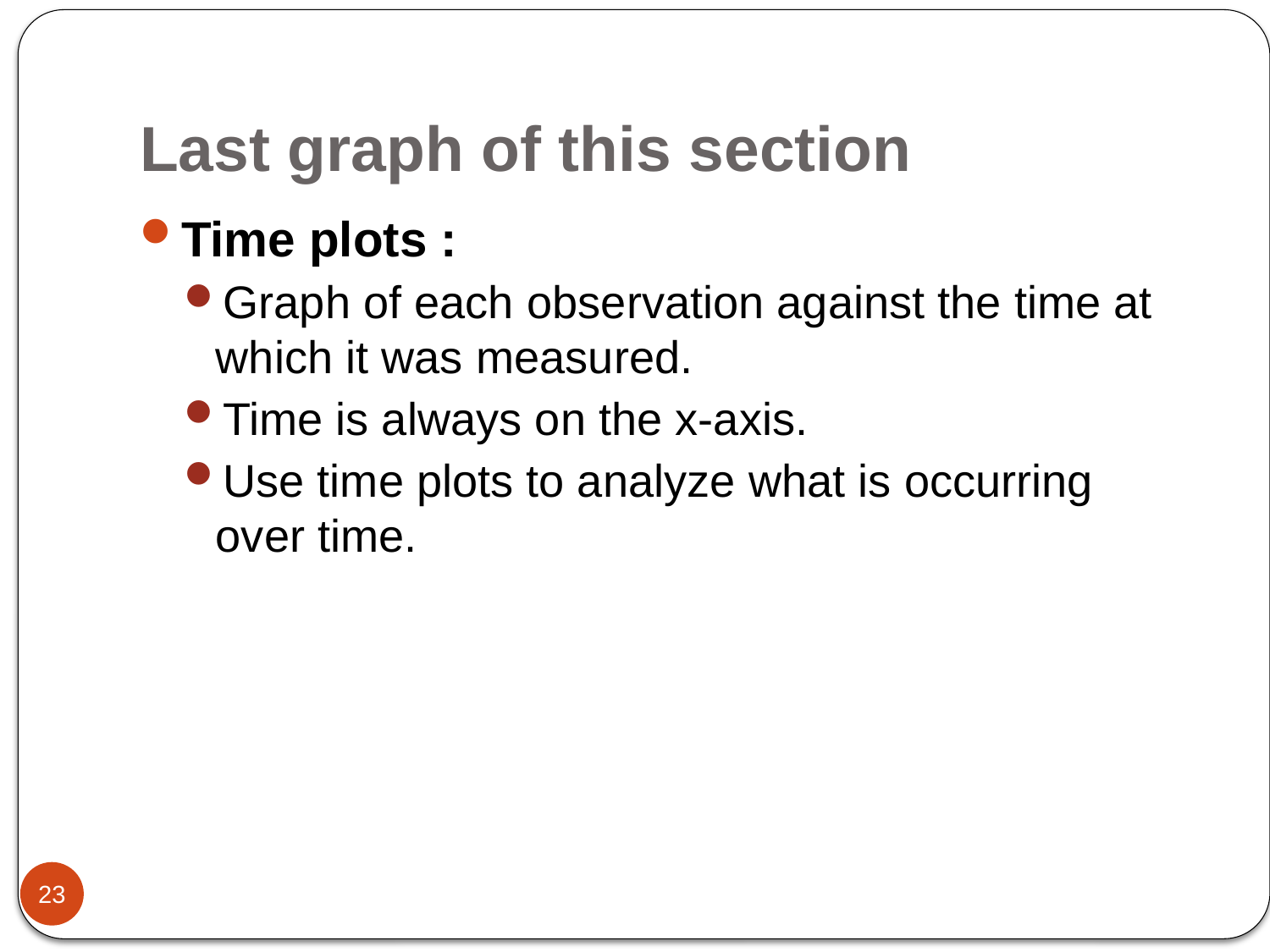

# Last graph of this section
Time plots :
Graph of each observation against the time at which it was measured.
Time is always on the x-axis.
Use time plots to analyze what is occurring over time.
23